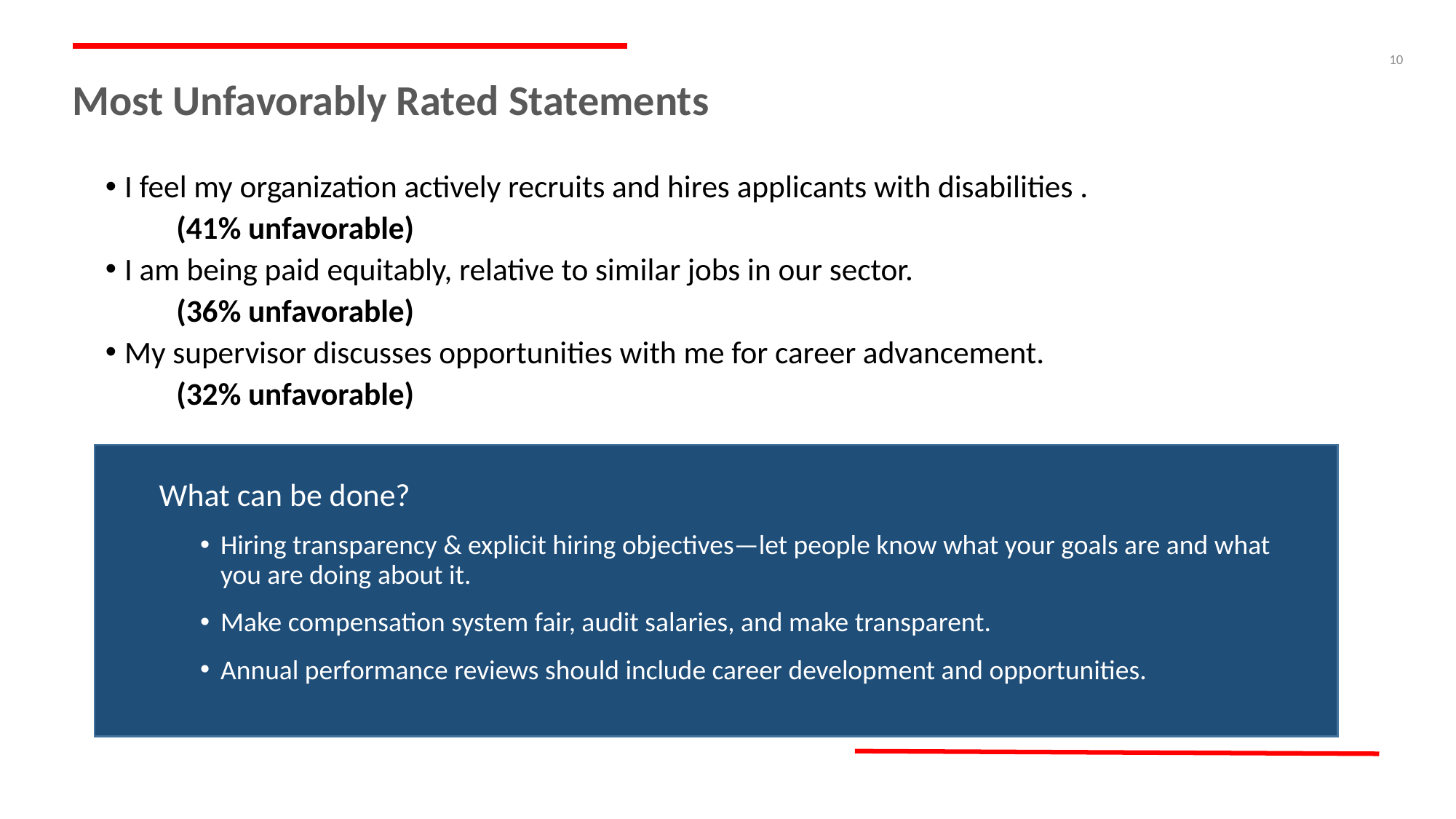

10
# Most Unfavorably Rated Statements
I feel my organization actively recruits and hires applicants with disabilities .
	(41% unfavorable)
I am being paid equitably, relative to similar jobs in our sector.
	(36% unfavorable)
My supervisor discusses opportunities with me for career advancement.
	(32% unfavorable)

What can be done?
Hiring transparency & explicit hiring objectives—let people know what your goals are and what you are doing about it.
Make compensation system fair, audit salaries, and make transparent.
Annual performance reviews should include career development and opportunities.